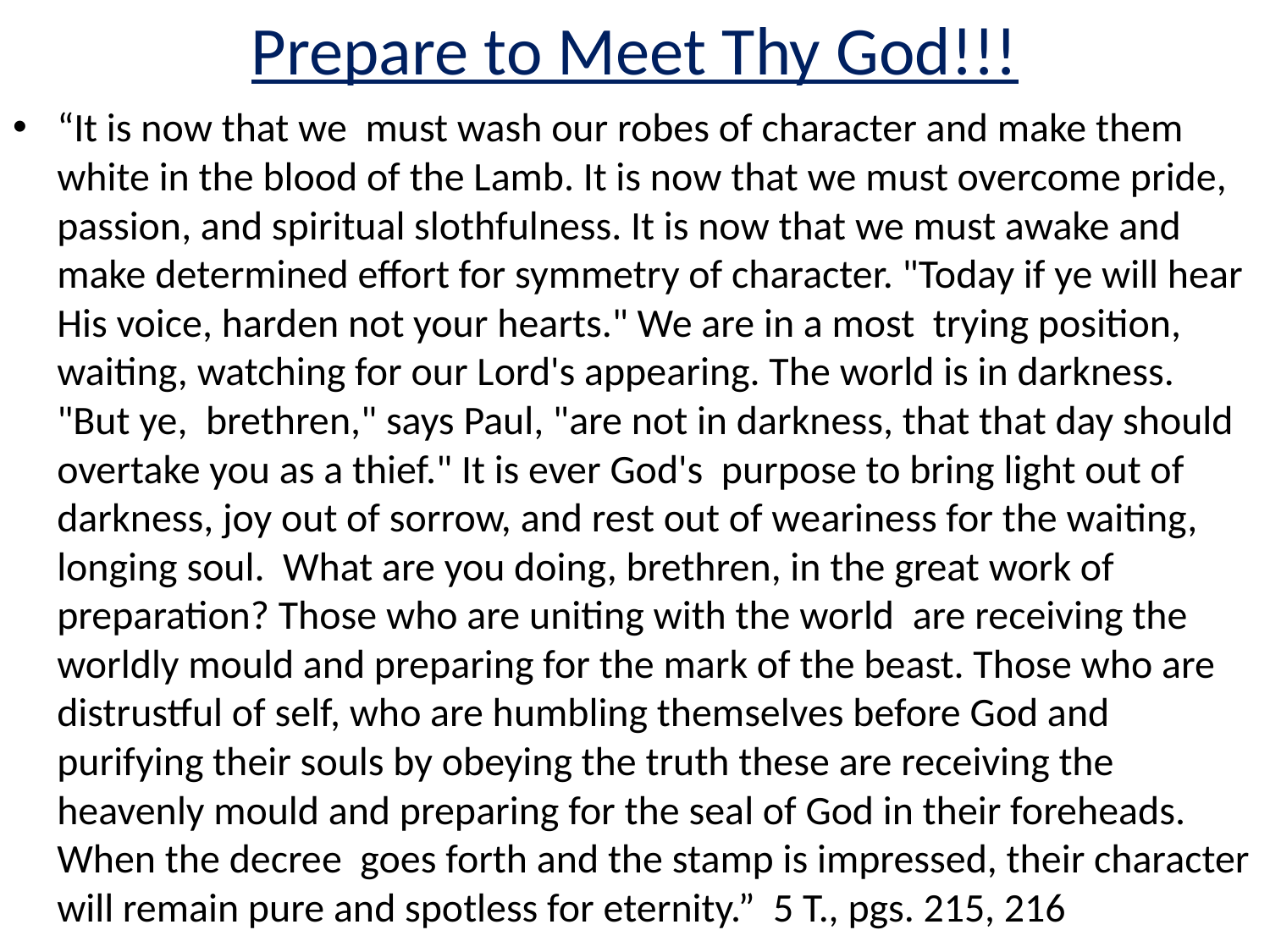

# Prepare to Meet Thy God!!!
“It is now that we  must wash our robes of character and make them white in the blood of the Lamb. It is now that we must overcome pride, passion, and spiritual slothfulness. It is now that we must awake and make determined effort for symmetry of character. "Today if ye will hear His voice, harden not your hearts." We are in a most  trying position, waiting, watching for our Lord's appearing. The world is in darkness. "But ye,  brethren," says Paul, "are not in darkness, that that day should overtake you as a thief." It is ever God's  purpose to bring light out of darkness, joy out of sorrow, and rest out of weariness for the waiting,  longing soul.  What are you doing, brethren, in the great work of preparation? Those who are uniting with the world  are receiving the worldly mould and preparing for the mark of the beast. Those who are distrustful of self, who are humbling themselves before God and purifying their souls by obeying the truth these are receiving the heavenly mould and preparing for the seal of God in their foreheads. When the decree  goes forth and the stamp is impressed, their character will remain pure and spotless for eternity.”  5 T., pgs. 215, 216